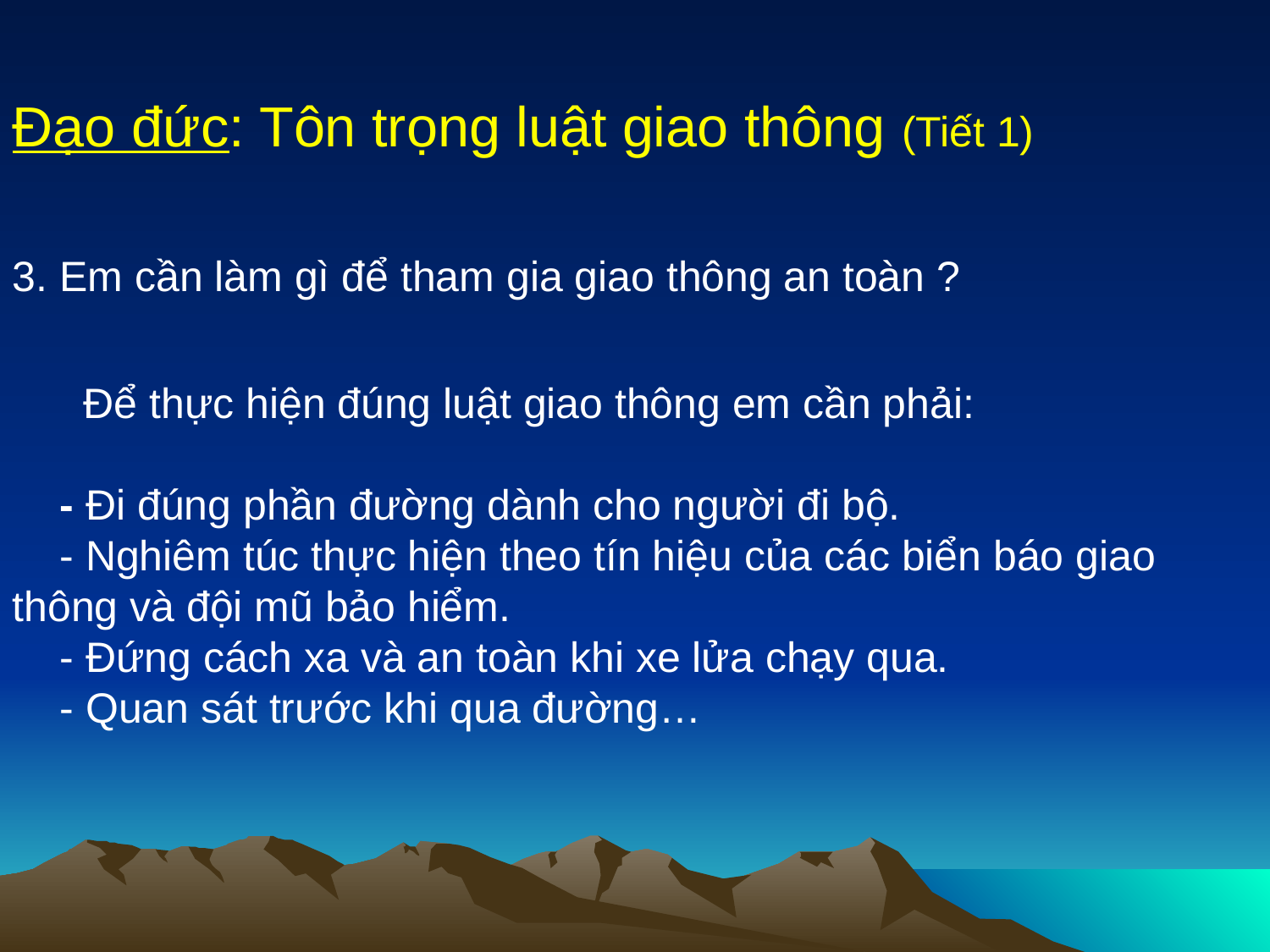

Đạo đức: Tôn trọng luật giao thông (Tiết 1)
3. Em cần làm gì để tham gia giao thông an toàn ?
      Để thực hiện đúng luật giao thông em cần phải:

    - Đi đúng phần đường dành cho người đi bộ.
    - Nghiêm túc thực hiện theo tín hiệu của các biển báo giao thông và đội mũ bảo hiểm.
    - Đứng cách xa và an toàn khi xe lửa chạy qua.
    - Quan sát trước khi qua đường…